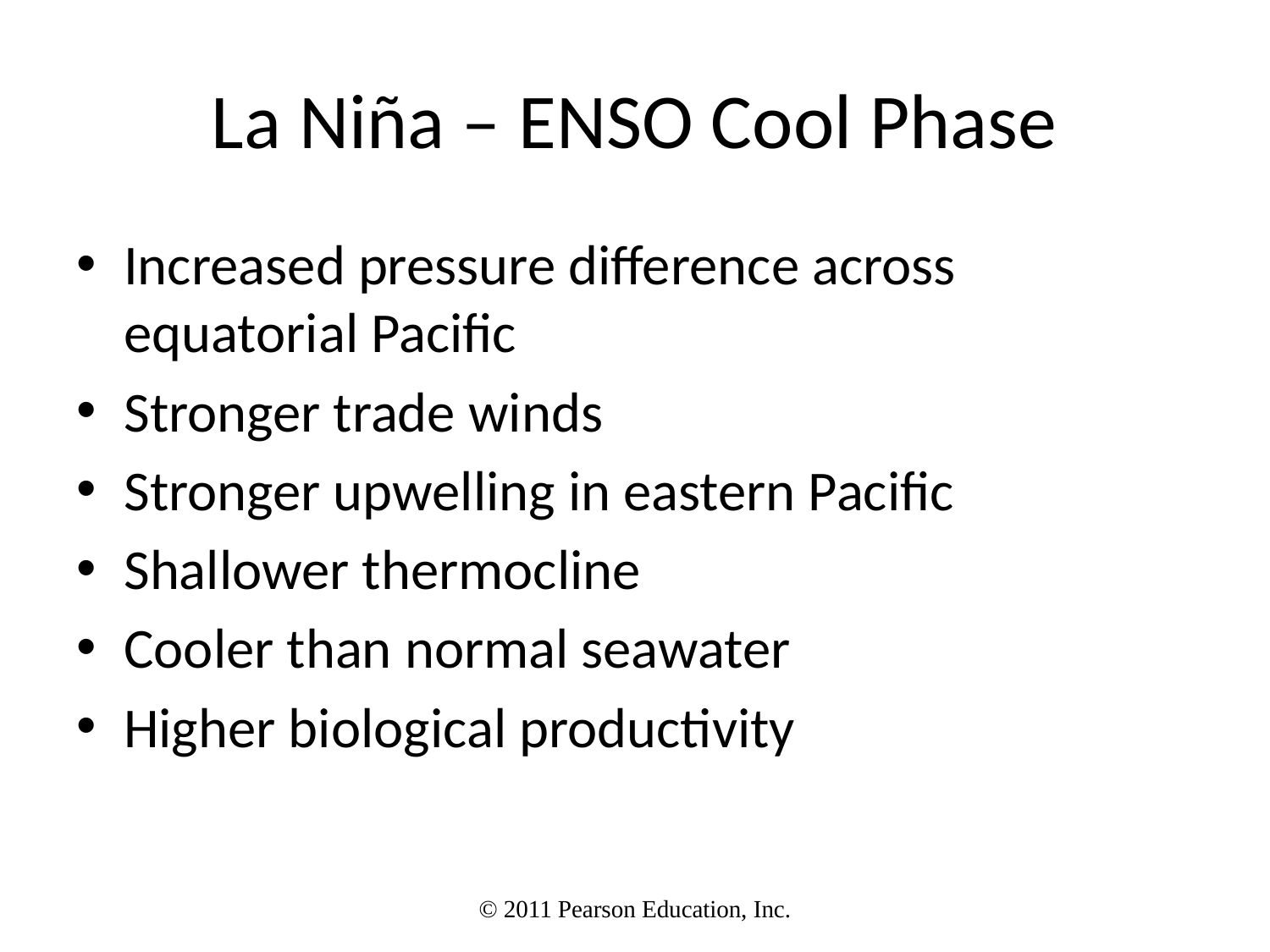

La Niña – ENSO Cool Phase
Increased pressure difference across equatorial Pacific
Stronger trade winds
Stronger upwelling in eastern Pacific
Shallower thermocline
Cooler than normal seawater
Higher biological productivity
© 2011 Pearson Education, Inc.